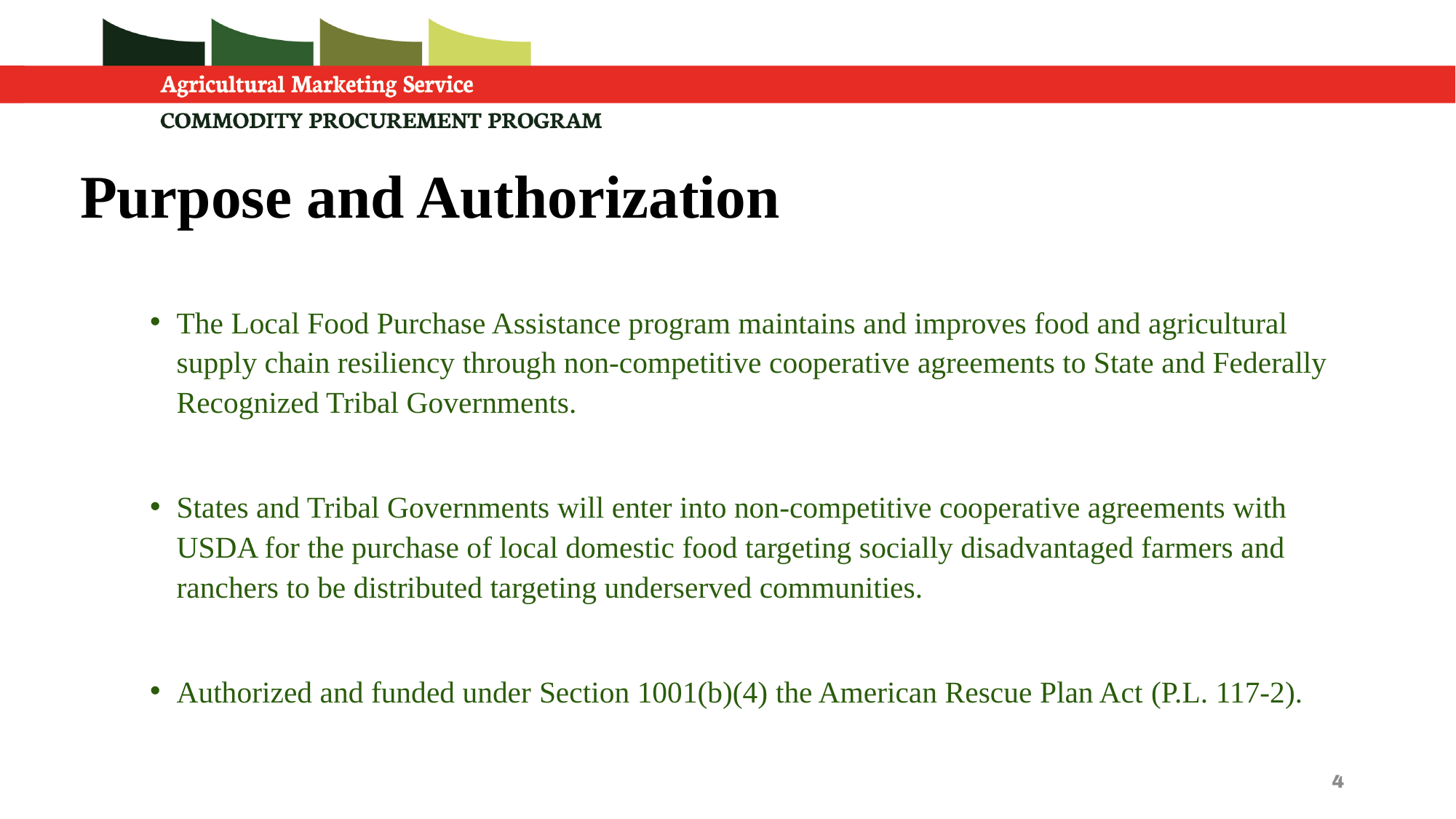

# Purpose and Authorization

The Local Food Purchase Assistance program maintains and improves food and agricultural supply chain resiliency through non-competitive cooperative agreements to State and Federally Recognized Tribal Governments.

States and Tribal Governments will enter into non-competitive cooperative agreements with USDA for the purchase of local domestic food targeting socially disadvantaged farmers and ranchers to be distributed targeting underserved communities.

Authorized and funded under Section 1001(b)(4) the American Rescue Plan Act (P.L. 117-2).
4